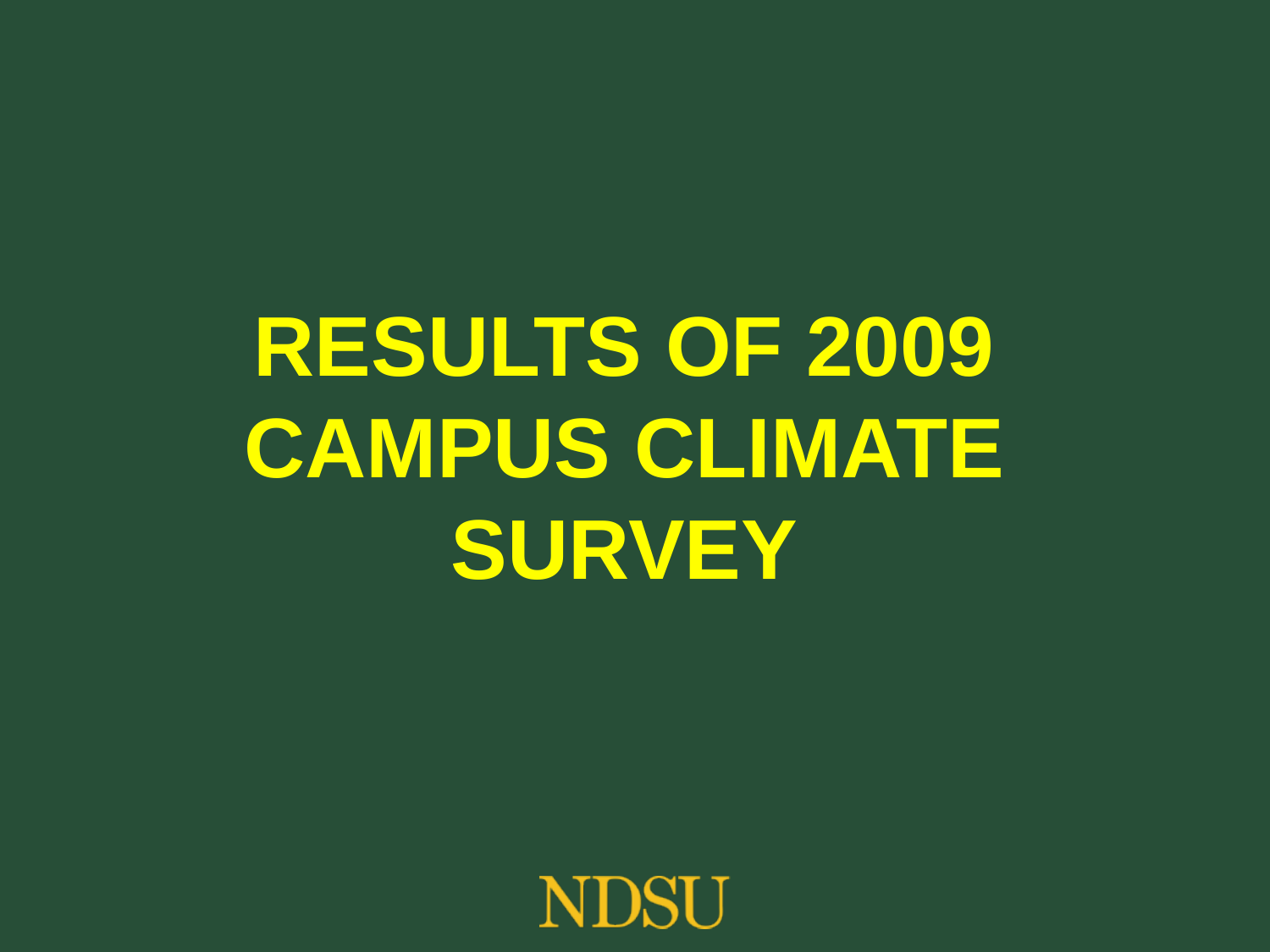

# Results of 2009 Campus climate survey